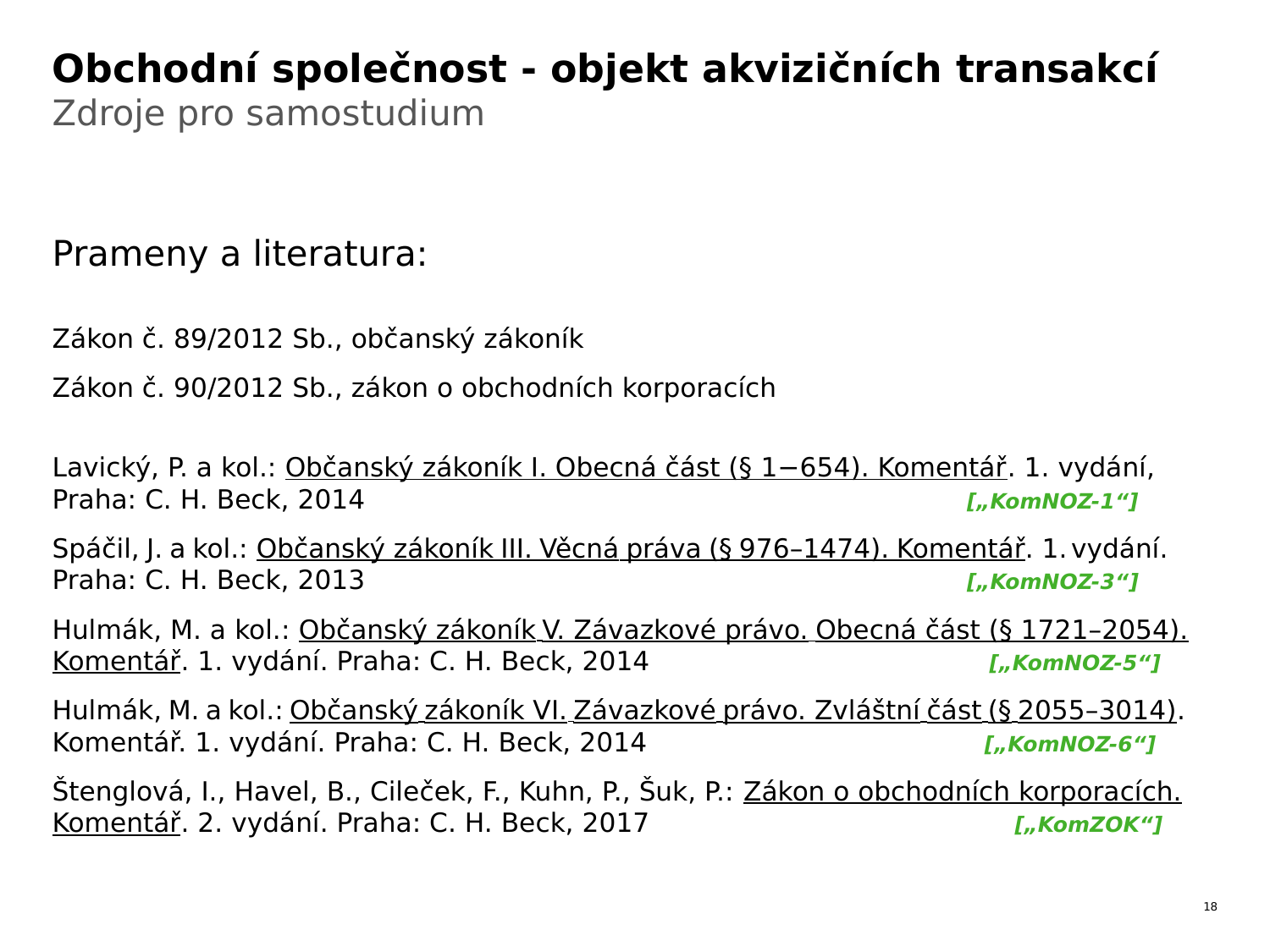

# Obchodní společnost - objekt akvizičních transakcí
Zdroje pro samostudium
Prameny a literatura:

Zákon č. 89/2012 Sb., občanský zákoník
Zákon č. 90/2012 Sb., zákon o obchodních korporacích

Lavický, P. a kol.: Občanský zákoník I. Obecná část (§ 1−654). Komentář. 1. vydání, Praha: C. H. Beck, 2014                                                                       [„KomNOZ-1“]
Spáčil, J. a kol.: Občanský zákoník III. Věcná práva (§ 976–1474). Komentář. 1. vydání. Praha: C. H. Beck, 2013                                                                       [„KomNOZ-3“]
Hulmák, M. a kol.: Občanský zákoník V. Závazkové právo. Obecná část (§ 1721–2054). Komentář. 1. vydání. Praha: C. H. Beck, 2014                                        [„KomNOZ-5“]
Hulmák, M. a kol.: Občanský zákoník VI. Závazkové právo. Zvláštní část (§ 2055–3014). Komentář. 1. vydání. Praha: C. H. Beck, 2014                                        [„KomNOZ-6“]
Štenglová, I., Havel, B., Cileček, F., Kuhn, P., Šuk, P.: Zákon o obchodních korporacích. Komentář. 2. vydání. Praha: C. H. Beck, 2017                                           [„KomZOK“]